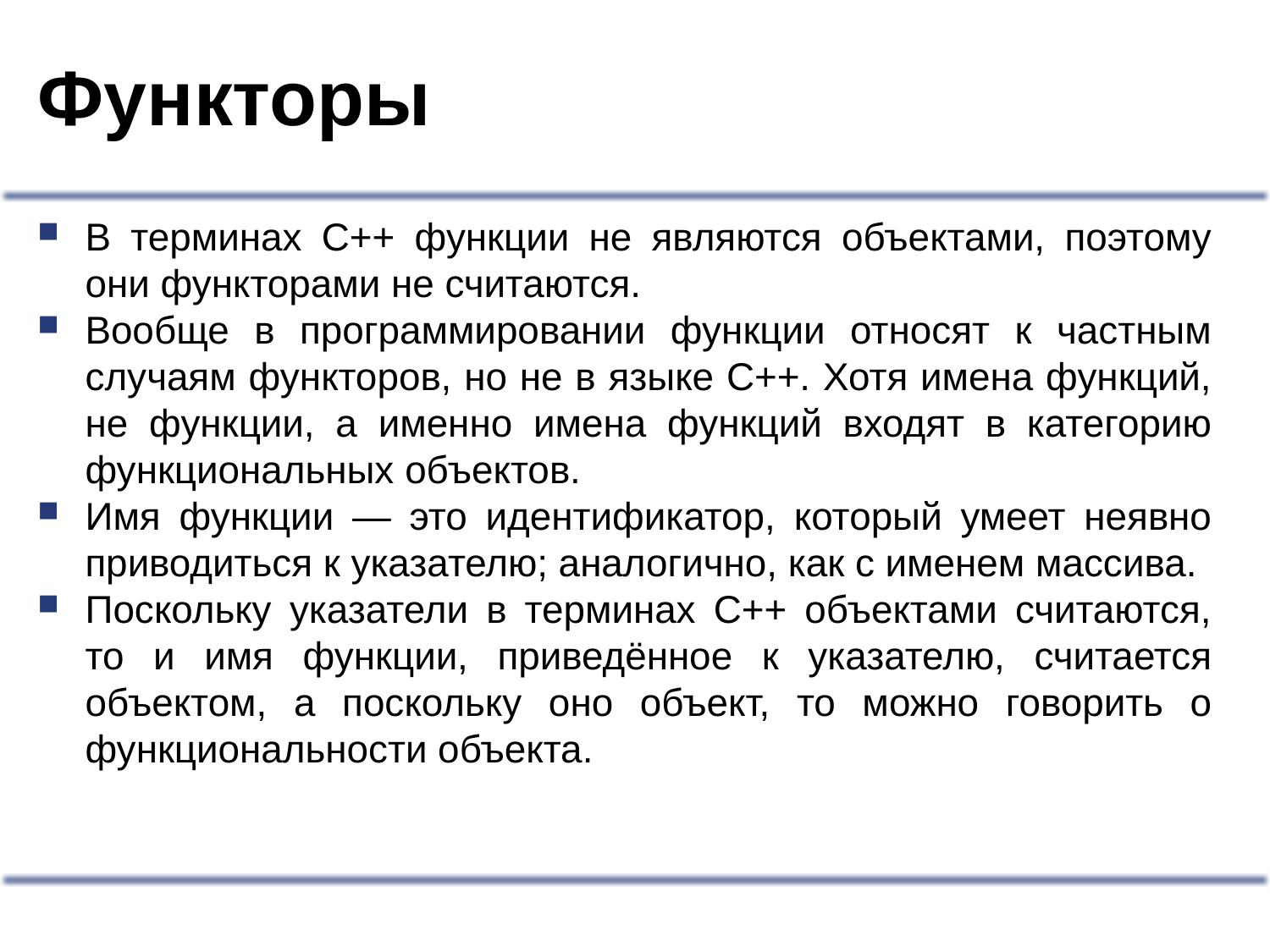

# Функторы
В терминах С++ функции не являются объектами, поэтому они функторами не считаются.
Вообще в программировании функции относят к частным случаям функторов, но не в языке С++. Хотя имена функций, не функции, а именно имена функций входят в категорию функциональных объектов.
Имя функции — это идентификатор, который умеет неявно приводиться к указателю; аналогично, как с именем массива.
Поскольку указатели в терминах С++ объектами считаются, то и имя функции, приведённое к указателю, считается объектом, а поскольку оно объект, то можно говорить о функциональности объекта.